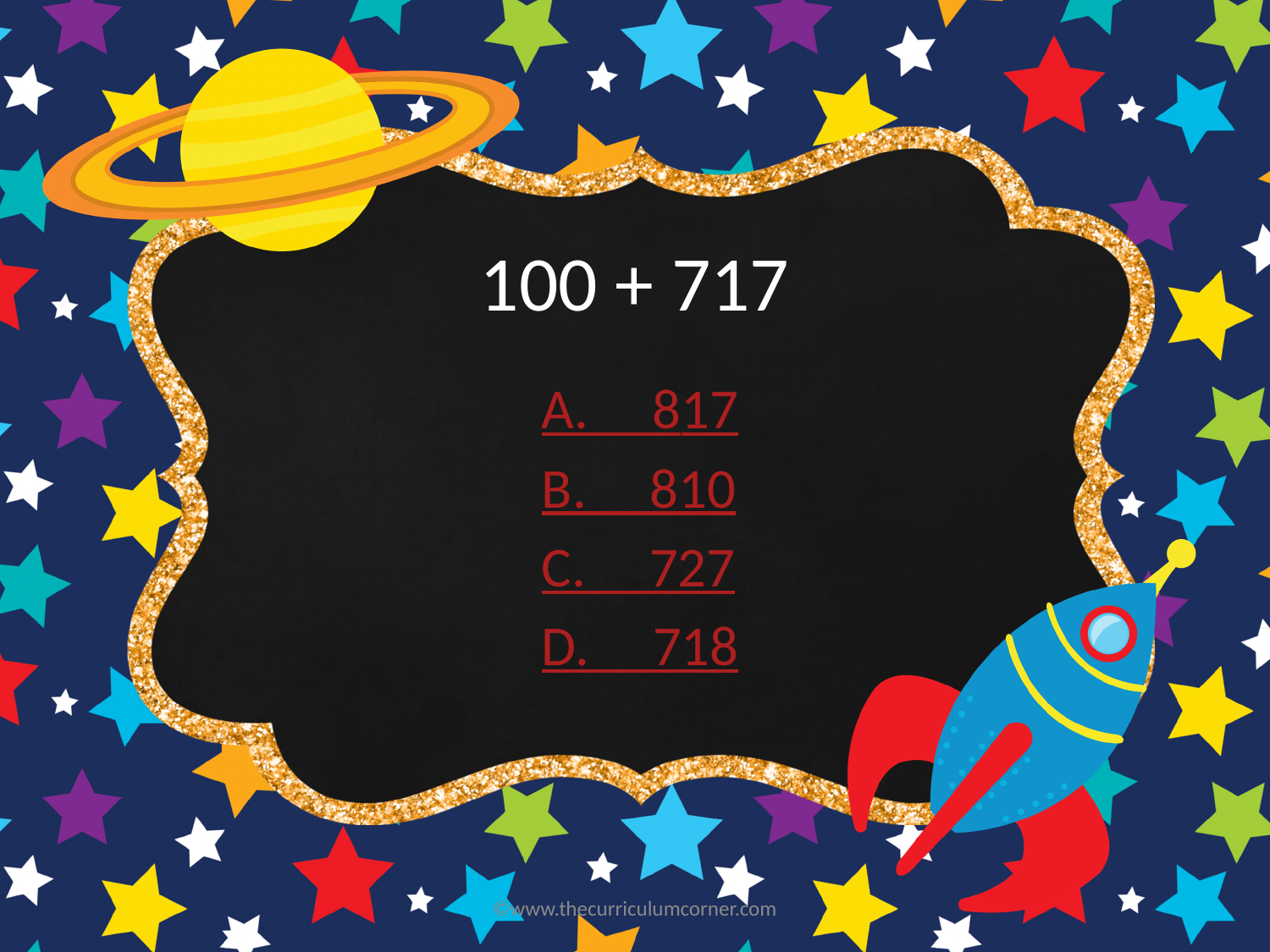

# 100 + 717
A.     817
B.     810
C.     727
D.     718
©www.thecurriculumcorner.com